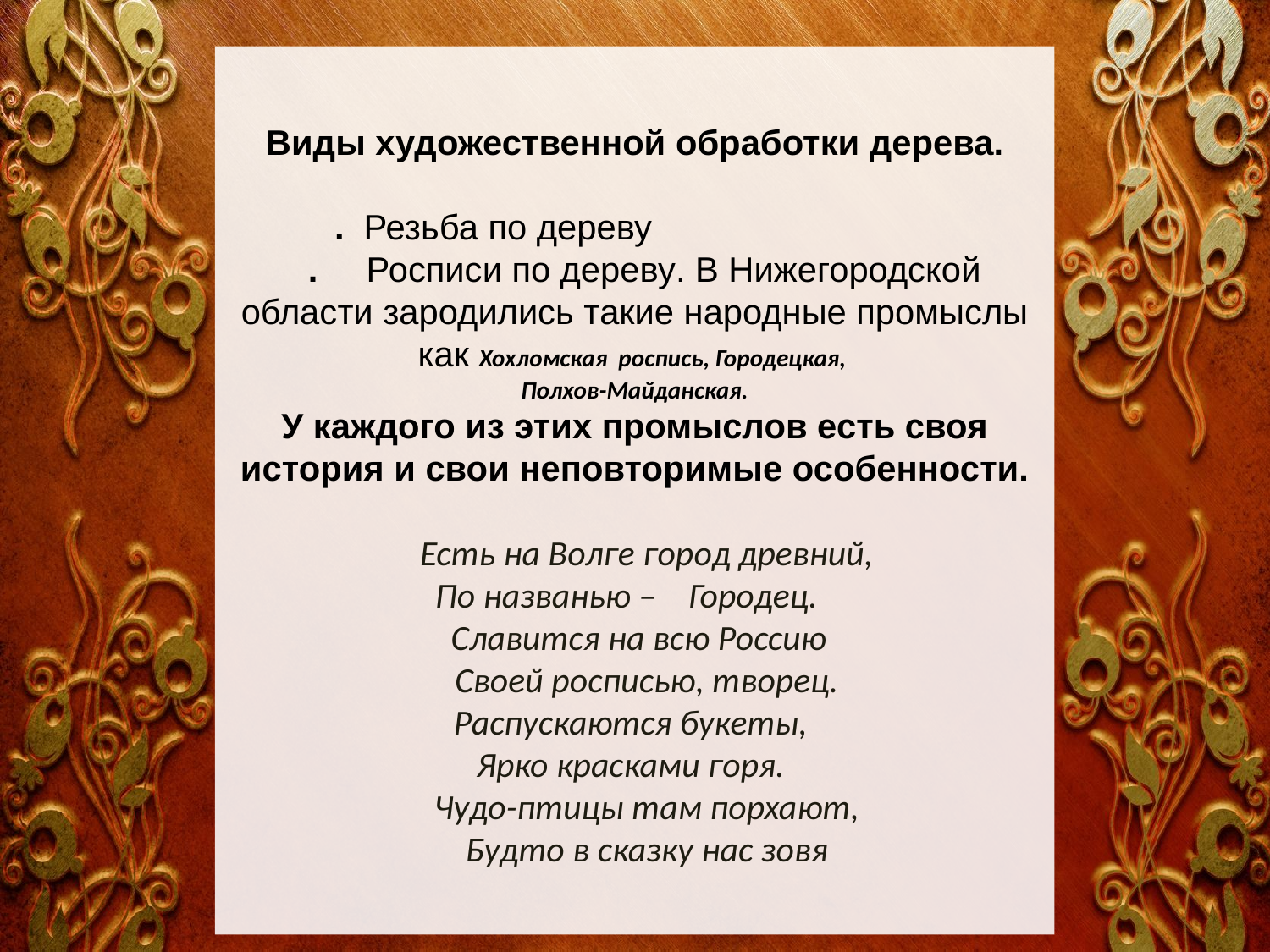

Виды художественной обработки дерева.

           .  Резьба по дереву
  .     Росписи по дереву. В Нижегородской области зародились такие народные промыслы как Хохломская  роспись, Городецкая,
Полхов-Майданская.
У каждого из этих промыслов есть своя история и свои неповторимые особенности.

    Есть на Волге город древний,
 По названью –    Городец.
 Славится на всю Россию
    Своей росписью, творец. 
Распускаются букеты,
Ярко красками горя. 
    Чудо-птицы там порхают,
   Будто в сказку нас зовя